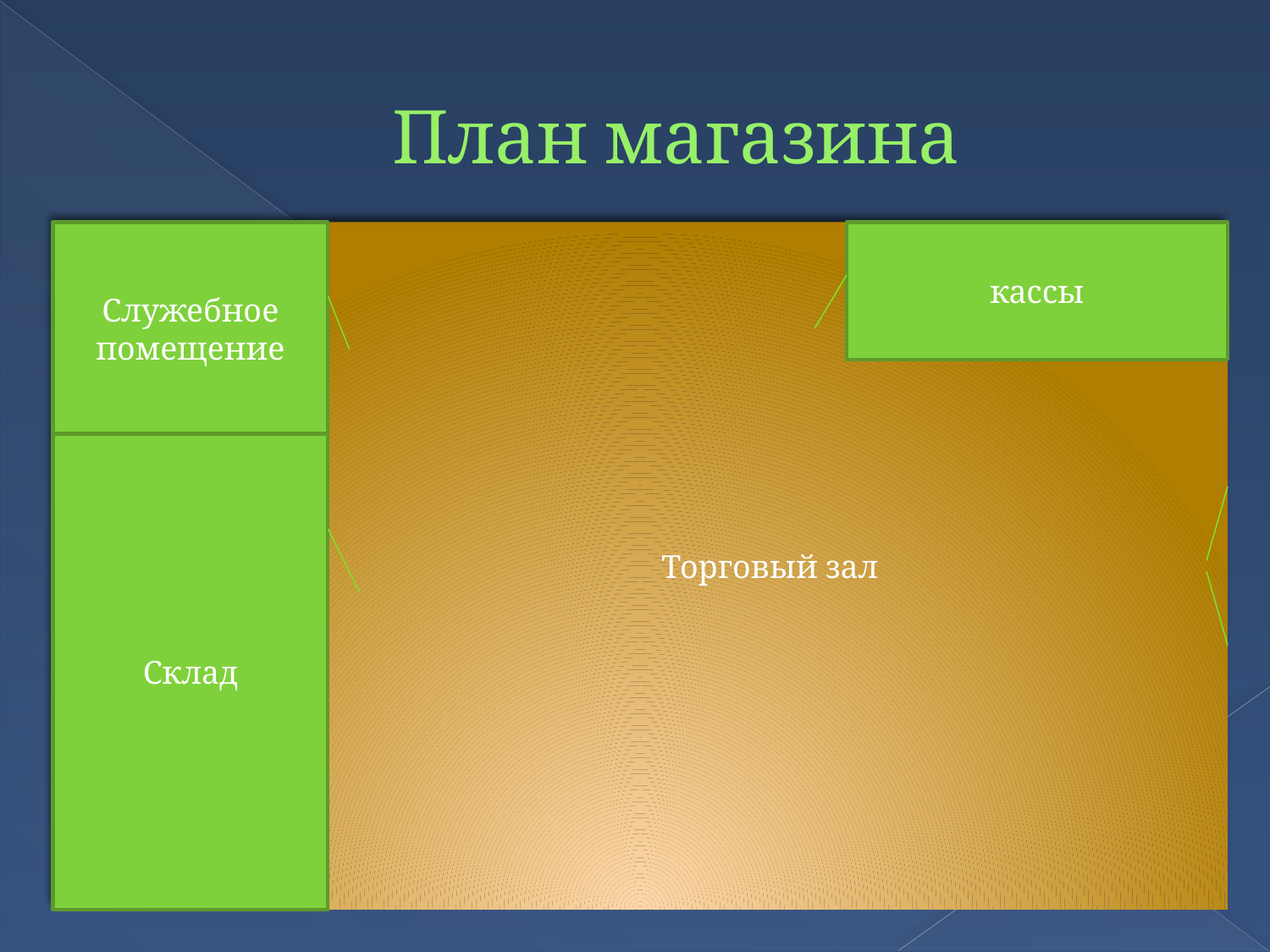

# План магазина
                                  Торговый зал
Служебное помещение
кассы

Склад